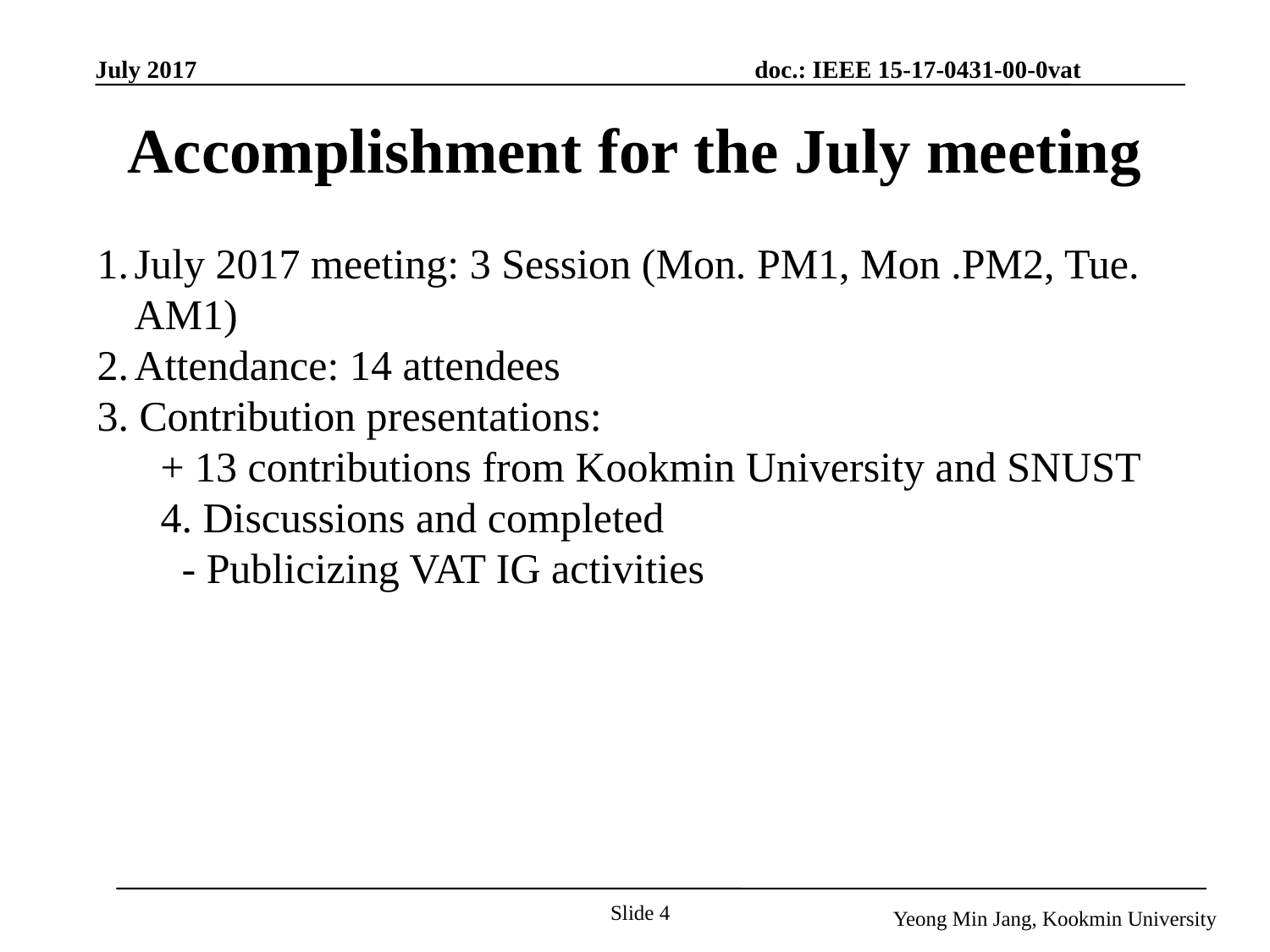

Accomplishment for the July meeting

July 2017 meeting: 3 Session (Mon. PM1, Mon .PM2, Tue. AM1)
Attendance: 14 attendees
3. Contribution presentations:
+ 13 contributions from Kookmin University and SNUST
4. Discussions and completed
  - Publicizing VAT IG activities

Slide 4